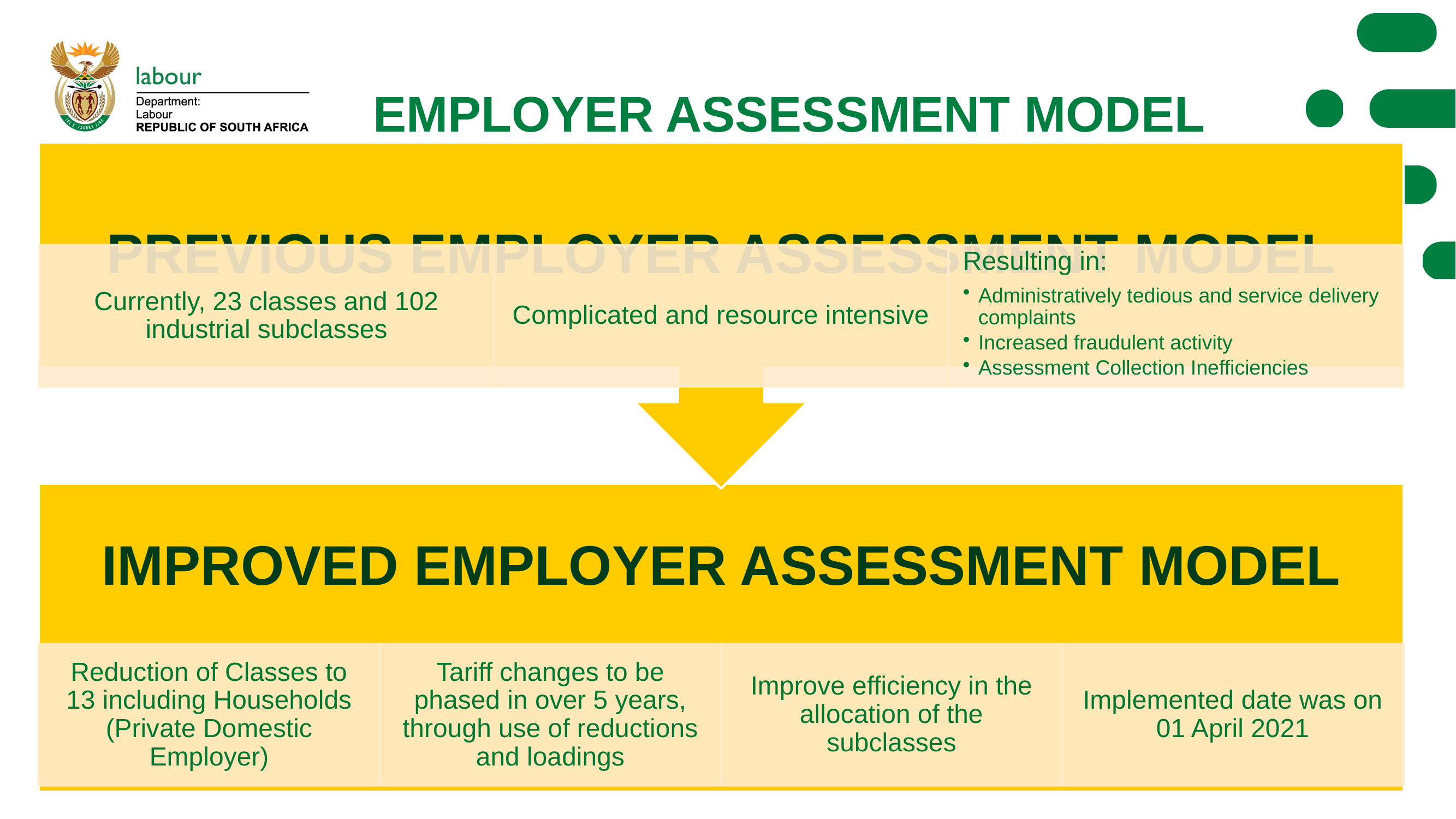

# EMPLOYER ASSESSMENT MODEL
IMPROVED EMPLOYER ASSESSMENT MODEL
Reduction of Classes to 13 including Households (Private Domestic Employer)
Tariff changes to be phased in over 5 years, through use of reductions and loadings
Improve efficiency in the allocation of the subclasses
Implemented date was on 01 April 2021
PREVIOUS EMPLOYER ASSESSMENT MODEL
Currently, 23 classes and 102 industrial subclasses
Complicated and resource intensive
Resulting in:
Administratively tedious and service delivery complaints
Increased fraudulent activity
Assessment Collection Inefficiencies